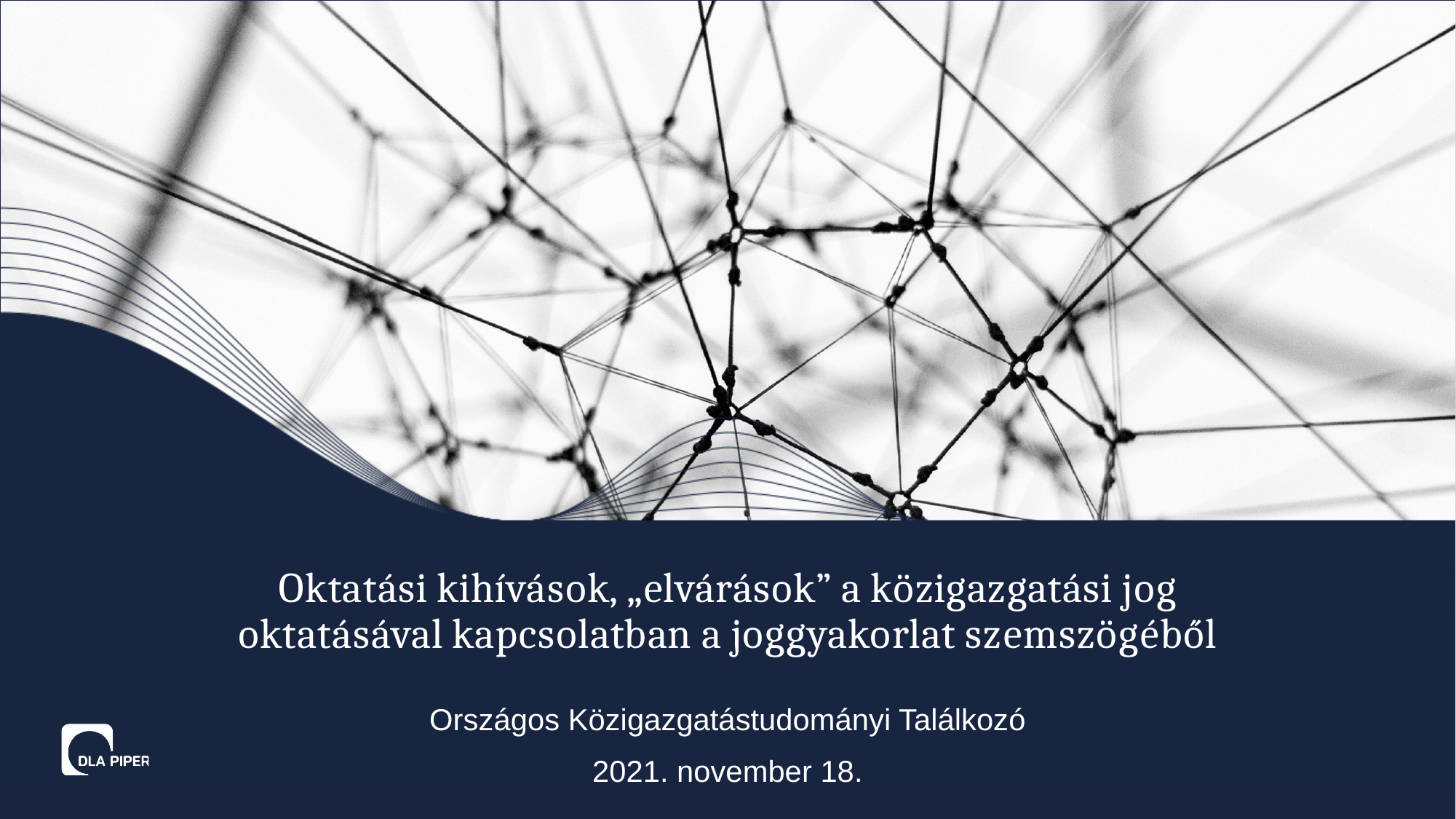

# Oktatási kihívások, „elvárások” a közigazgatási jog oktatásával kapcsolatban a joggyakorlat szemszögéből
Országos Közigazgatástudományi Találkozó
2021. november 18.